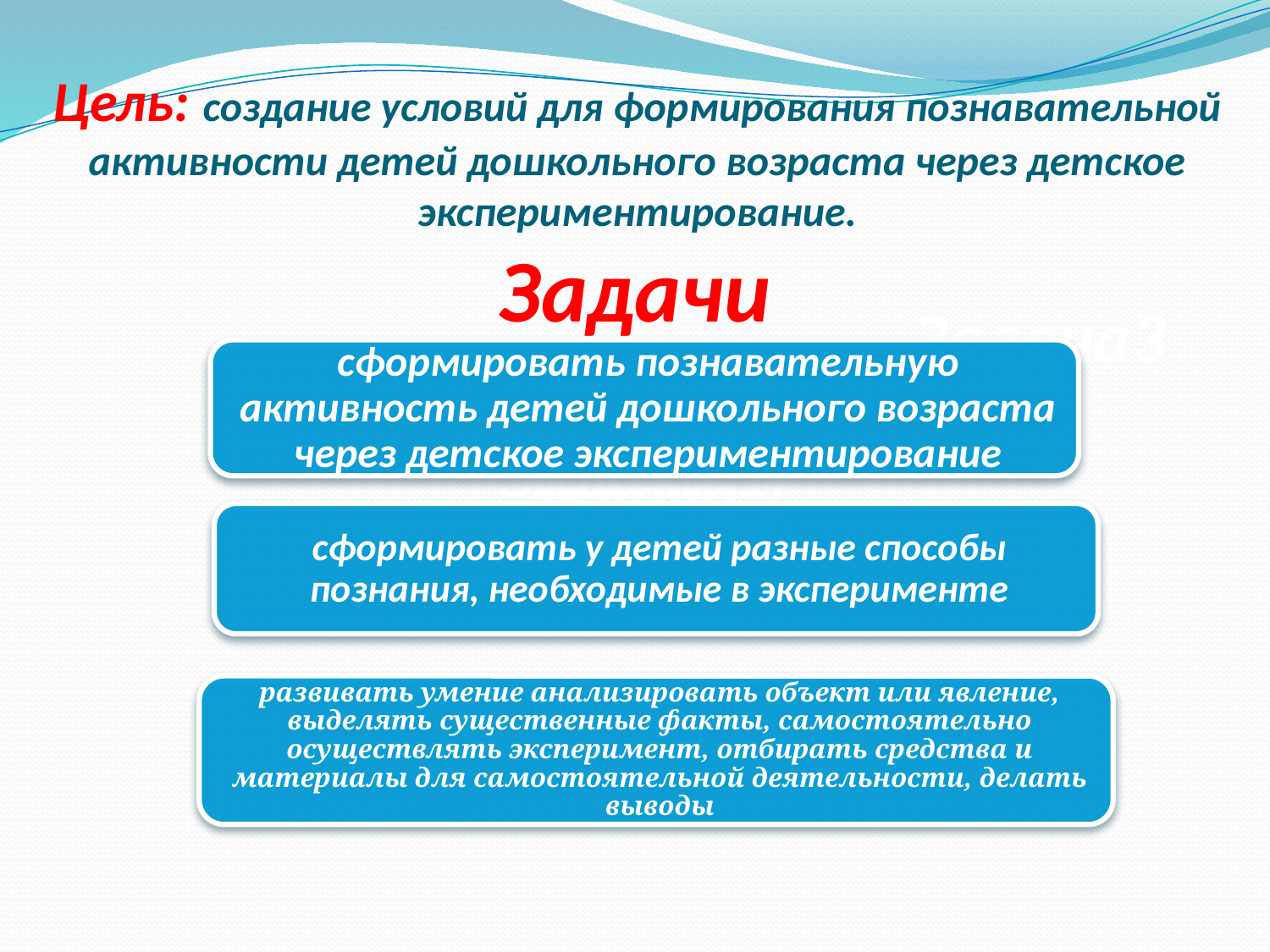

Цель: создание условий для формирования познавательной активности детей дошкольного возраста через детское экспериментирование.

# Задачи

Задача3
сформировать познавательную активность детей дошкольного возраста через детское экспериментирование
Задача 1
Задача 1
сформировать у детей разные способы познания, необходимые в эксперименте
развивать умение анализировать объект или явление, выделять существенные факты, самостоятельно осуществлять эксперимент, отбирать средства и материалы для самостоятельной деятельности, делать выводы